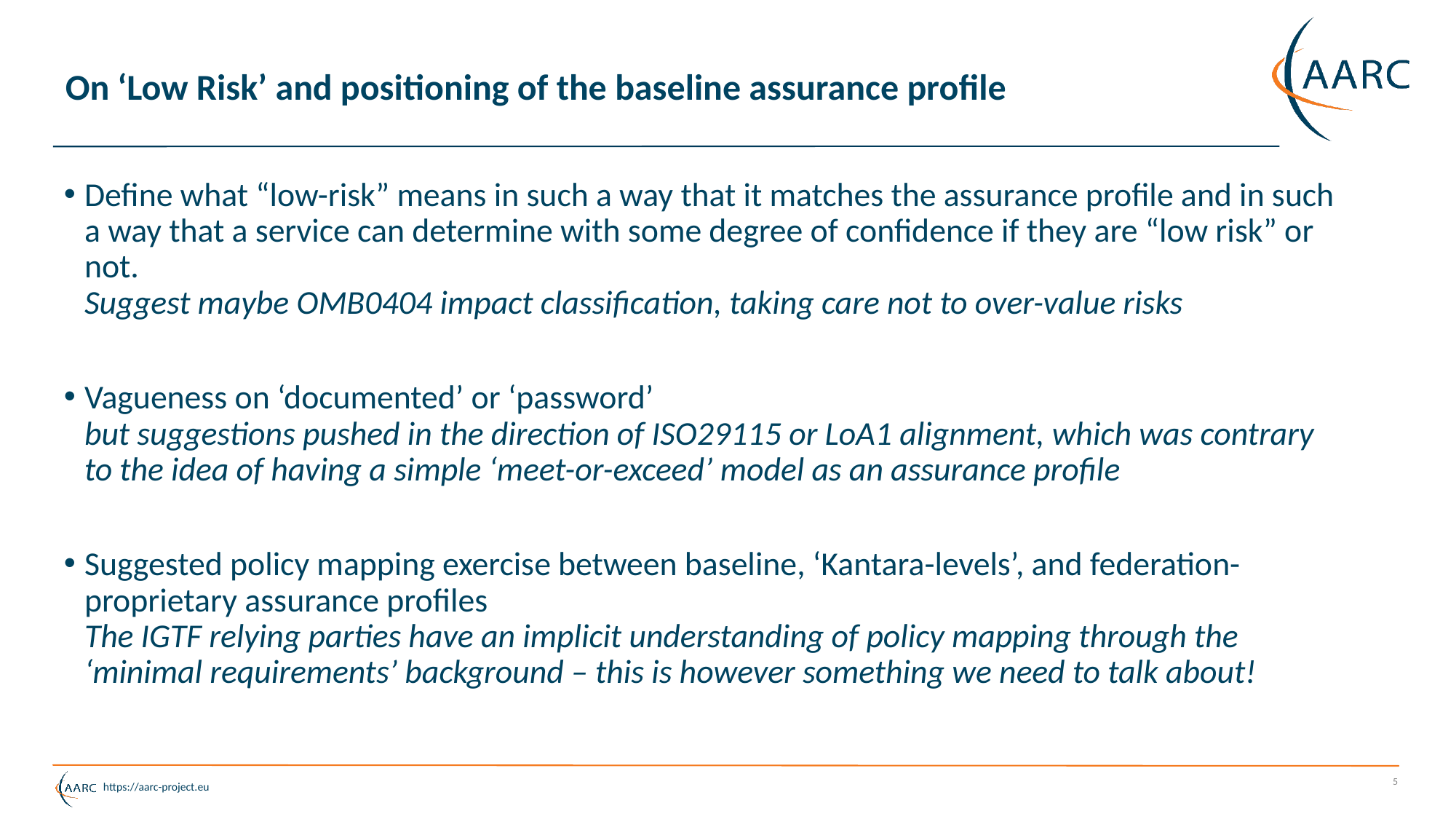

# On ‘Low Risk’ and positioning of the baseline assurance profile
Define what “low-risk” means in such a way that it matches the assurance profile and in such a way that a service can determine with some degree of confidence if they are “low risk” or not.
Suggest maybe OMB0404 impact classification, taking care not to over-value risks

Vagueness on ‘documented’ or ‘password’
but suggestions pushed in the direction of ISO29115 or LoA1 alignment, which was contrary to the idea of having a simple ‘meet-or-exceed’ model as an assurance profile

Suggested policy mapping exercise between baseline, ‘Kantara-levels’, and federation-proprietary assurance profiles
The IGTF relying parties have an implicit understanding of policy mapping through the ‘minimal requirements’ background – this is however something we need to talk about!
5